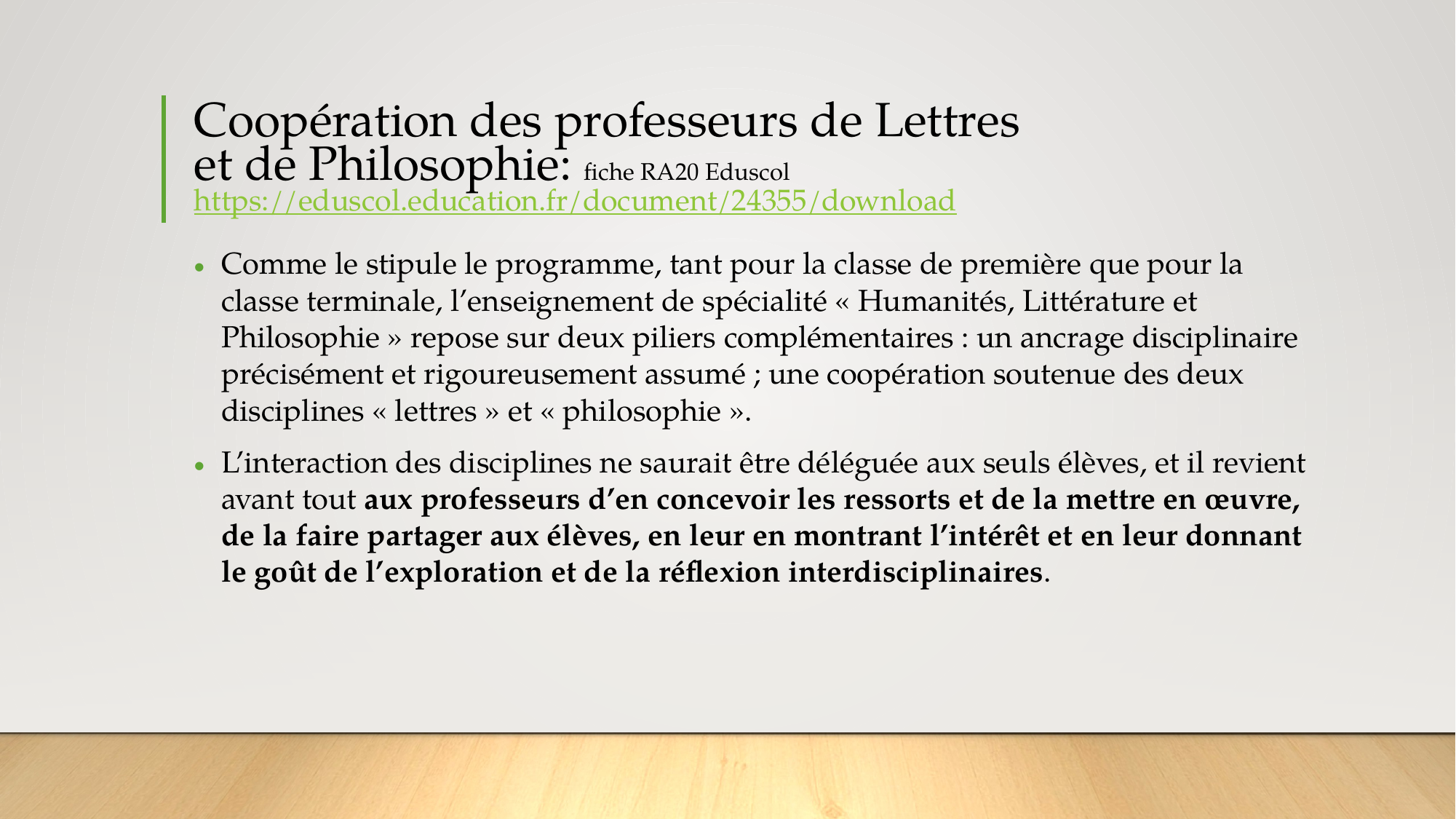

# Coopération des professeurs de Lettres et de Philosophie: fiche RA20 Eduscol https://eduscol.education.fr/document/24355/download
Comme le stipule le programme, tant pour la classe de première que pour la classe terminale, l’enseignement de spécialité « Humanités, Littérature et Philosophie » repose sur deux piliers complémentaires : un ancrage disciplinaire précisément et rigoureusement assumé ; une coopération soutenue des deux disciplines « lettres » et « philosophie ».
L’interaction des disciplines ne saurait être déléguée aux seuls élèves, et il revient avant tout aux professeurs d’en concevoir les ressorts et de la mettre en œuvre, de la faire partager aux élèves, en leur en montrant l’intérêt et en leur donnant le goût de l’exploration et de la réflexion interdisciplinaires.